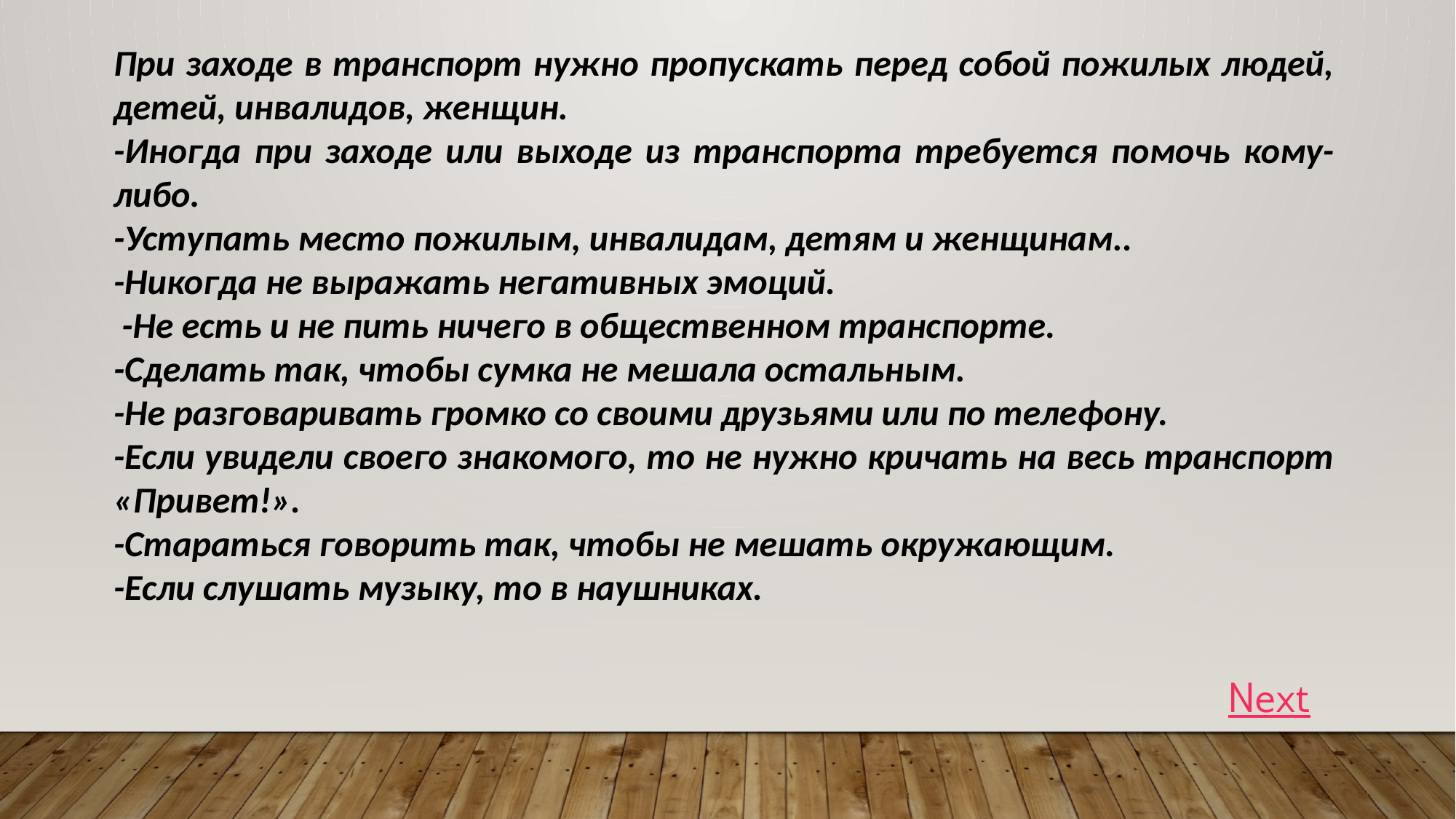

При заходе в транспорт нужно пропускать перед собой пожилых людей, детей, инвалидов, женщин.
-Иногда при заходе или выходе из транспорта требуется помочь кому-либо.
-Уступать место пожилым, инвалидам, детям и женщинам..
-Никогда не выражать негативных эмоций.
 -Не есть и не пить ничего в общественном транспорте.
-Сделать так, чтобы сумка не мешала остальным.
-Не разговаривать громко со своими друзьями или по телефону.
-Если увидели своего знакомого, то не нужно кричать на весь транспорт «Привет!».
-Стараться говорить так, чтобы не мешать окружающим.
-Если слушать музыку, то в наушниках.
Next